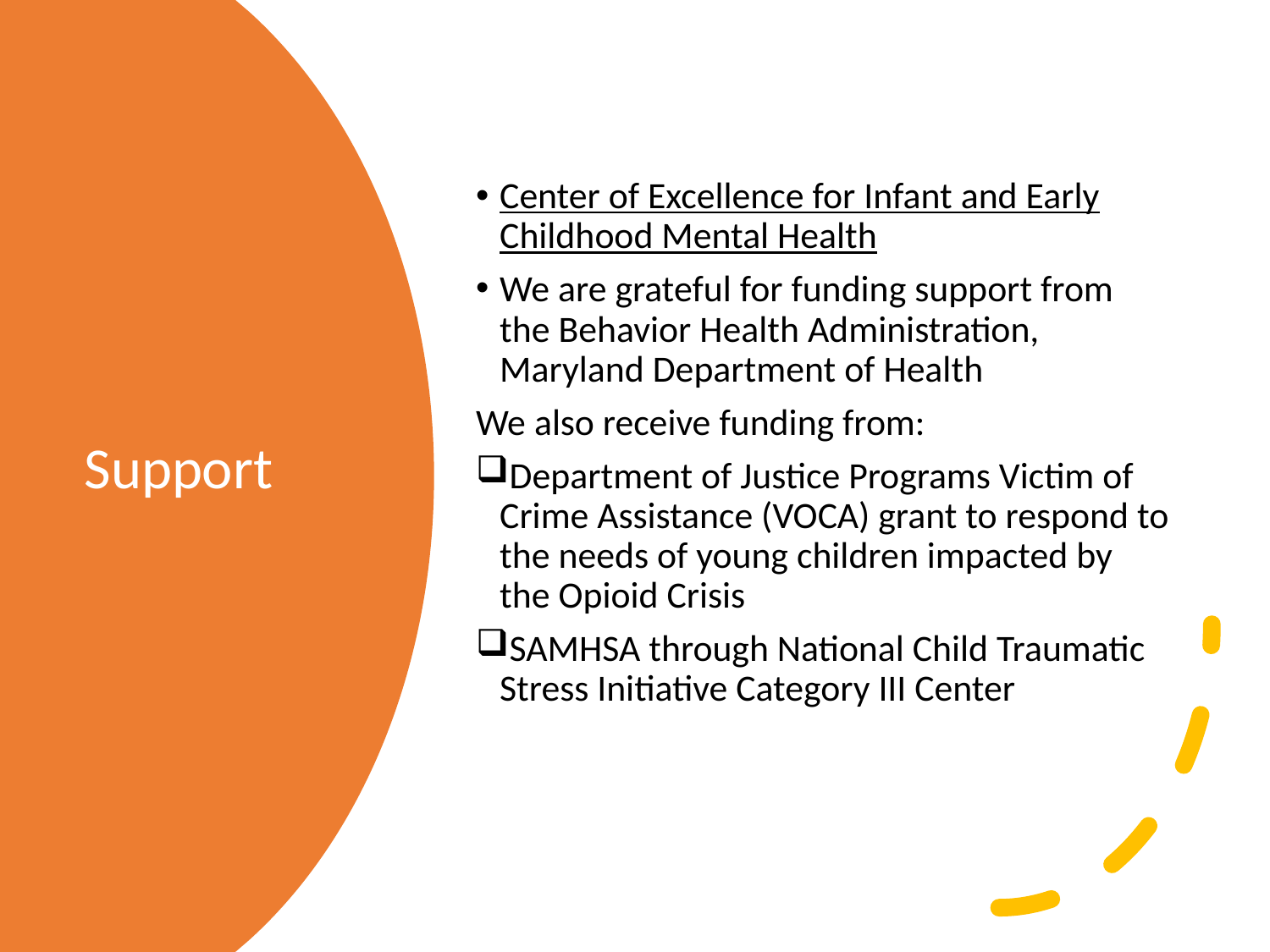

Center of Excellence for Infant and Early Childhood Mental Health
We are grateful for funding support from the Behavior Health Administration, Maryland Department of Health
We also receive funding from:
Department of Justice Programs Victim of Crime Assistance (VOCA) grant to respond to the needs of young children impacted by the Opioid Crisis
SAMHSA through National Child Traumatic Stress Initiative Category III Center

# Support